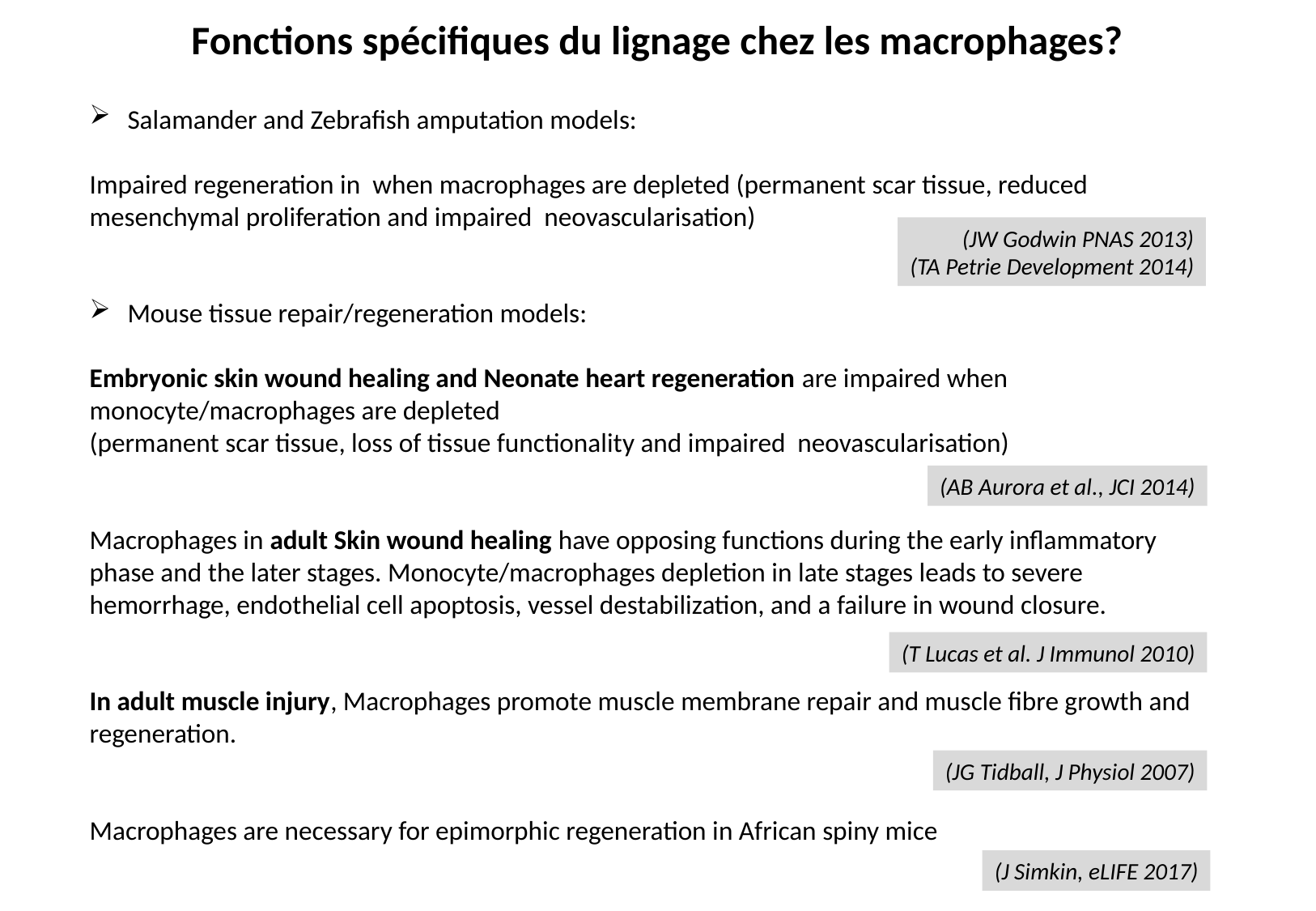

Fonctions spécifiques du lignage chez les macrophages?
Salamander and Zebrafish amputation models:

Impaired regeneration in  when macrophages are depleted (permanent scar tissue, reduced mesenchymal proliferation and impaired  neovascularisation)

Mouse tissue repair/regeneration models:

Embryonic skin wound healing and Neonate heart regeneration are impaired when monocyte/macrophages are depleted
(permanent scar tissue, loss of tissue functionality and impaired  neovascularisation)

Macrophages in adult Skin wound healing have opposing functions during the early inflammatory phase and the later stages. Monocyte/macrophages depletion in late stages leads to severe hemorrhage, endothelial cell apoptosis, vessel destabilization, and a failure in wound closure.

In adult muscle injury, Macrophages promote muscle membrane repair and muscle fibre growth and regeneration.

Macrophages are necessary for epimorphic regeneration in African spiny mice
(JW Godwin PNAS 2013)
(TA Petrie Development 2014)
(AB Aurora et al., JCI 2014)
(T Lucas et al. J Immunol 2010)
(JG Tidball, J Physiol 2007)
(J Simkin, eLIFE 2017)